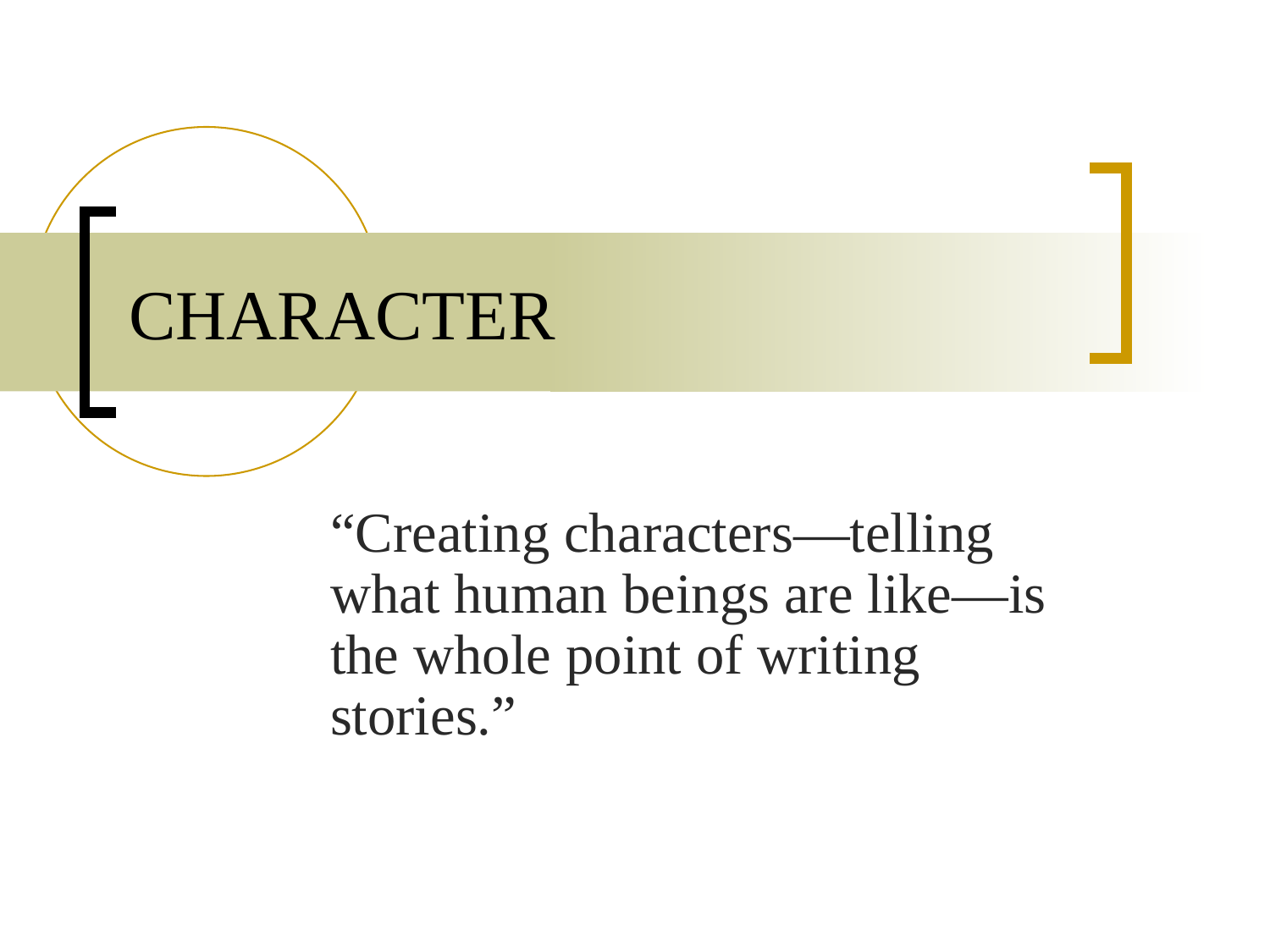

# CHARACTER
“Creating characters—telling what human beings are like—is the whole point of writing stories.”